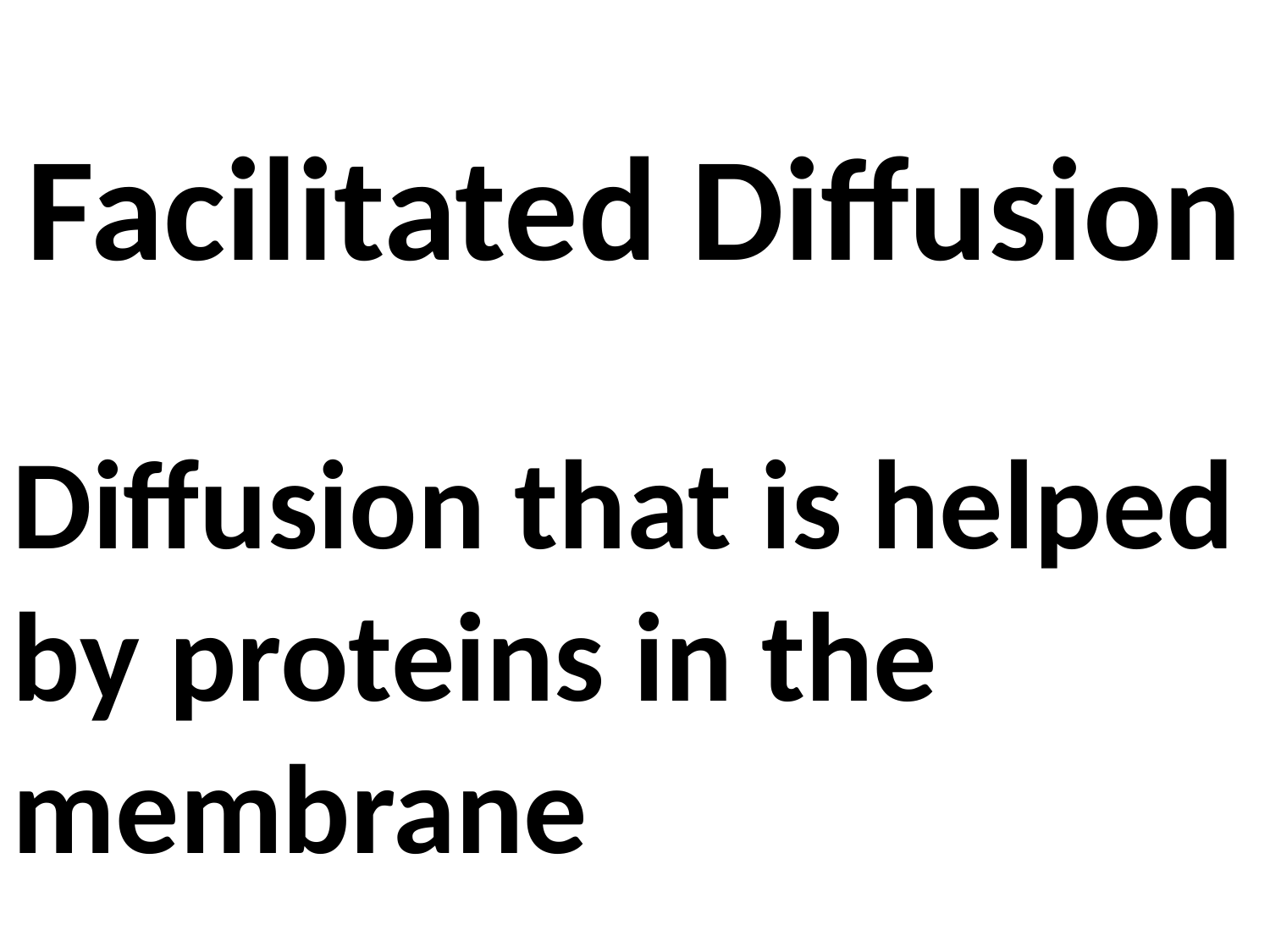

# Facilitated Diffusion
Diffusion that is helped by proteins in the membrane